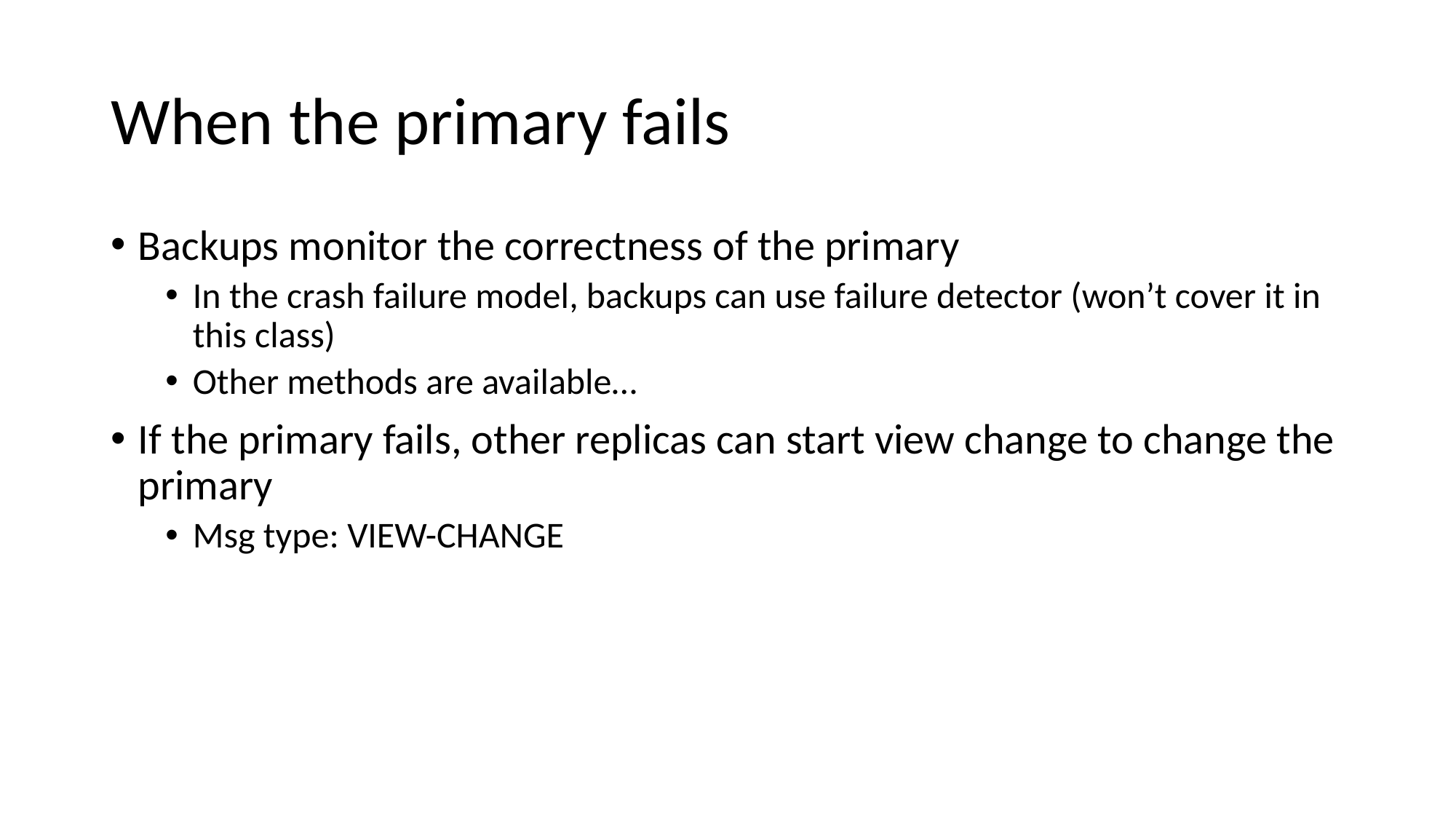

# When the primary fails
Backups monitor the correctness of the primary
In the crash failure model, backups can use failure detector (won’t cover it in this class)
Other methods are available…
If the primary fails, other replicas can start view change to change the primary
Msg type: VIEW-CHANGE